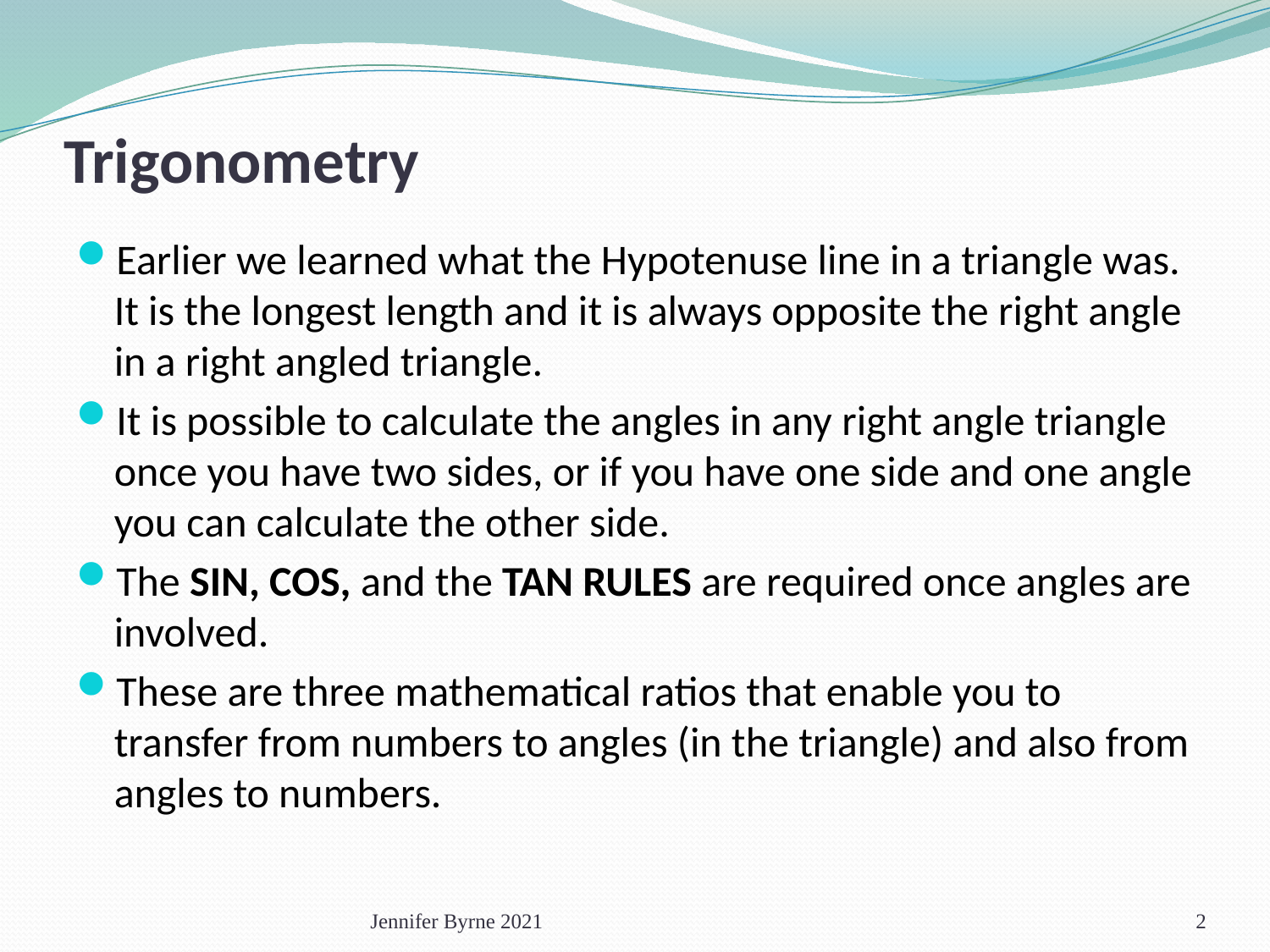

# Trigonometry
Earlier we learned what the Hypotenuse line in a triangle was. It is the longest length and it is always opposite the right angle in a right angled triangle.
It is possible to calculate the angles in any right angle triangle once you have two sides, or if you have one side and one angle you can calculate the other side.
The SIN, COS, and the TAN RULES are required once angles are involved.
These are three mathematical ratios that enable you to transfer from numbers to angles (in the triangle) and also from angles to numbers.

Jennifer Byrne 2021
2